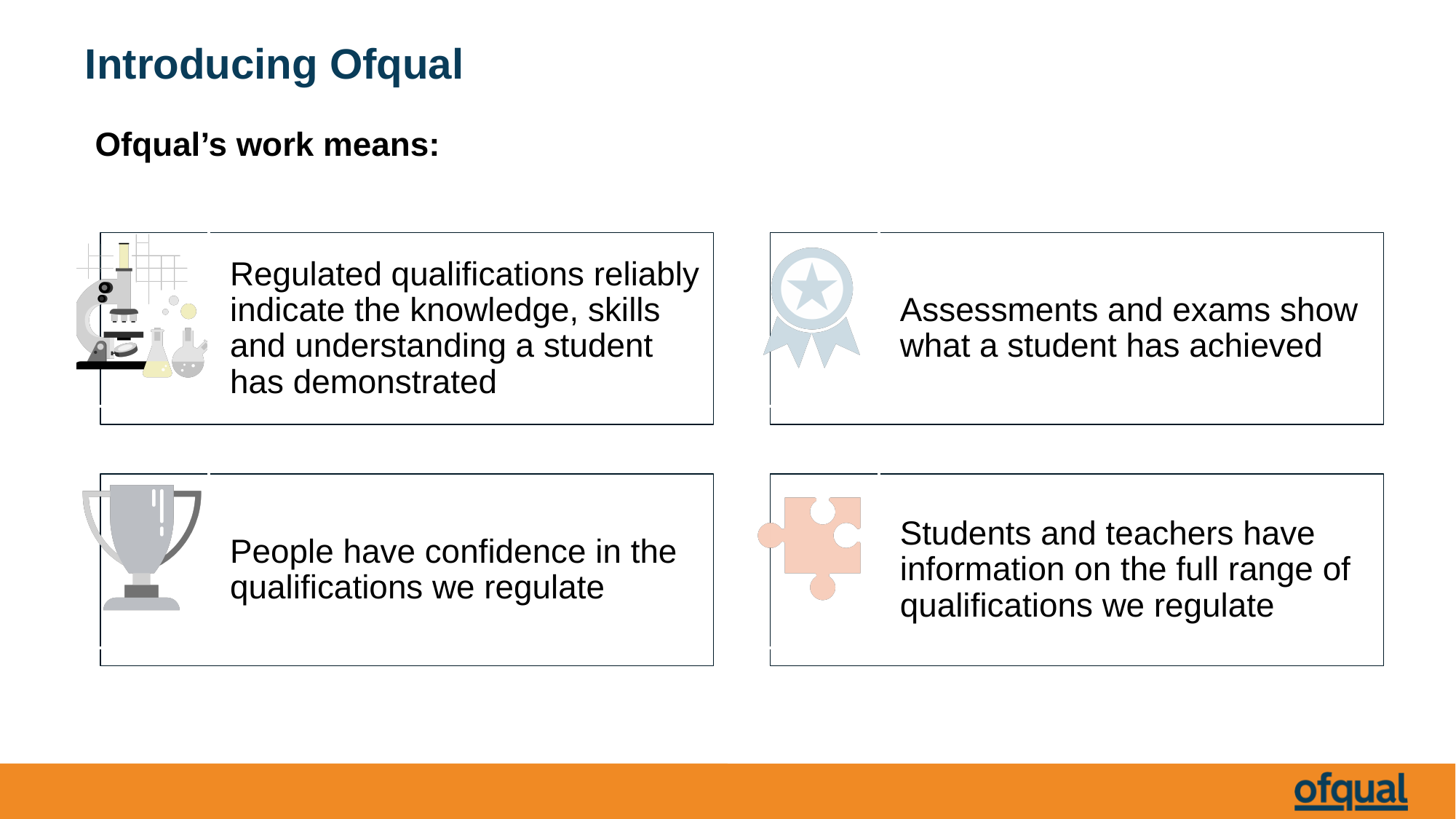

# Introducing Ofqual
Regulated qualifications reliably indicate the knowledge, skills and understanding a student has demonstrated
Assessments and exams show what a student has achieved
People have confidence in the qualifications we regulate
Students and teachers have information on the full range of qualifications we regulate
Ofqual’s work means: